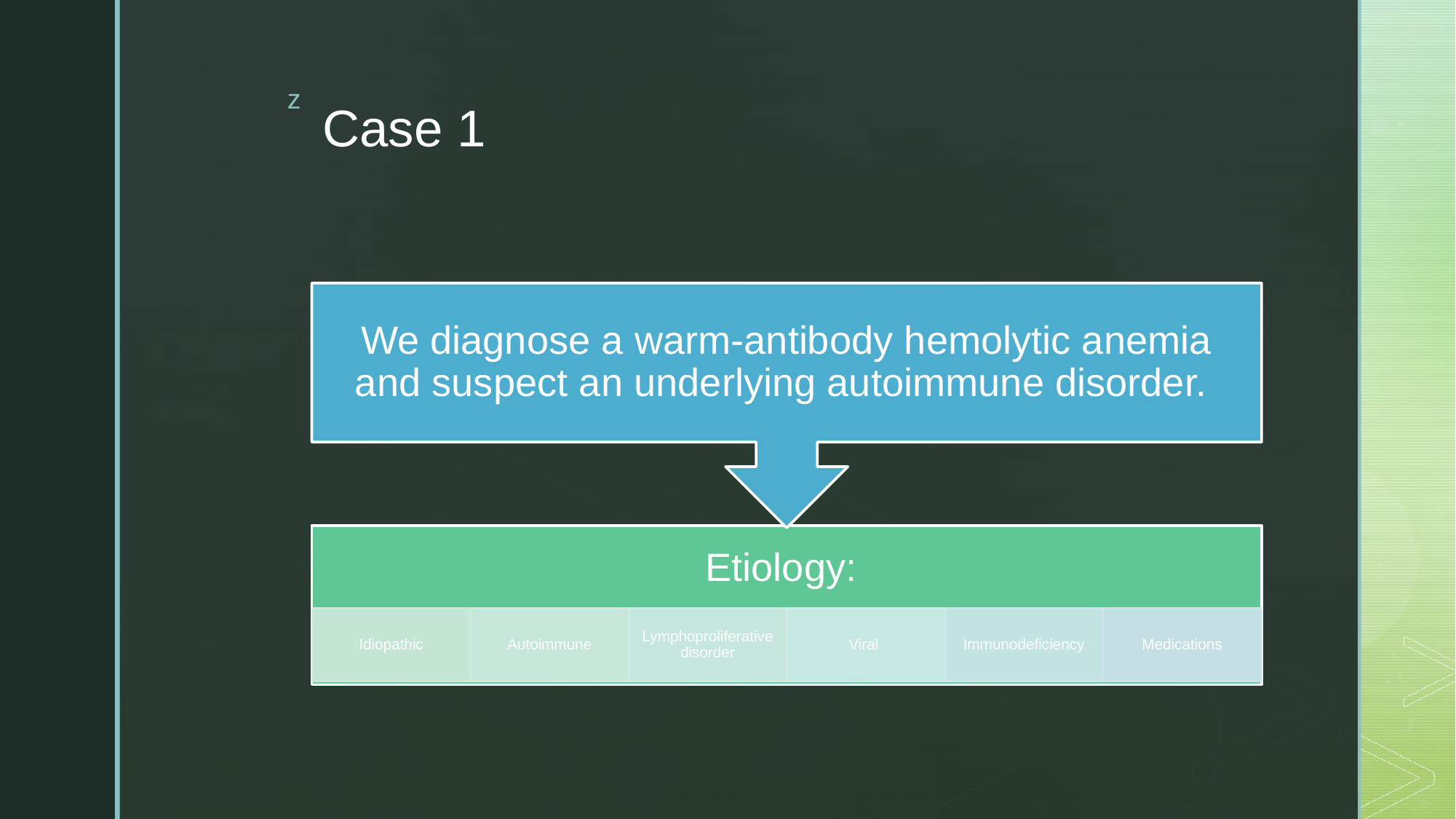

# Case 1
Etiology:
Idiopathic
Autoimmune
Lymphoproliferative disorder
Viral
Immunodeficiency
Medications
We diagnose a warm-antibody hemolytic anemia and suspect an underlying autoimmune disorder.